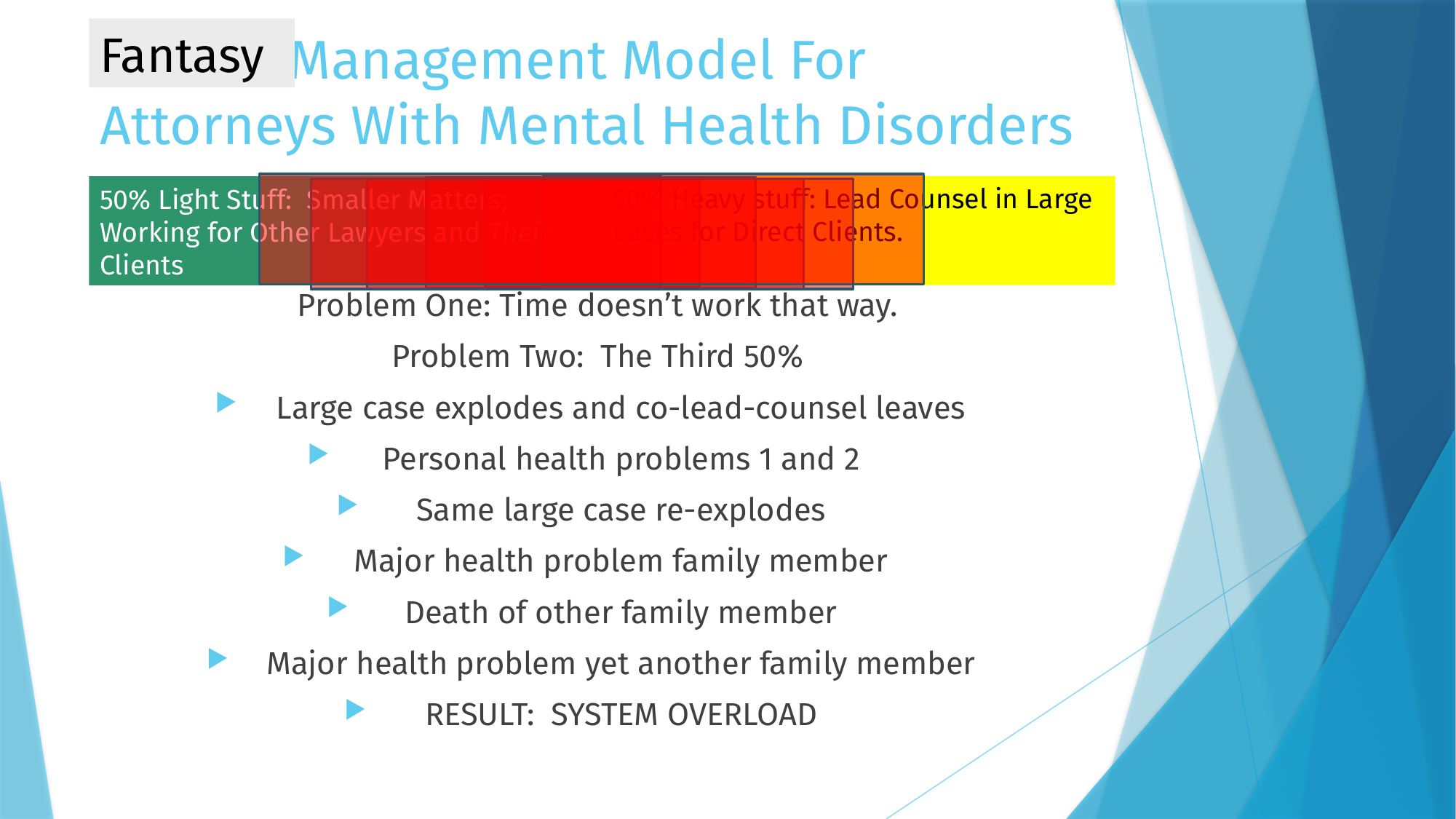

# Perfect Management Model For Attorneys With Mental Health Disorders
Fantasy

50% Heavy stuff: Lead Counsel in Large Cases for Direct Clients.

50% Light Stuff:  Smaller Matters; Working for Other Lawyers and Their Clients

Problem One: Time doesn’t work that way.
Problem Two:  The Third 50%
Large case explodes and co-lead-counsel leaves
Personal health problems 1 and 2
Same large case re-explodes
Major health problem family member
Death of other family member
Major health problem yet another family member
RESULT:  SYSTEM OVERLOAD